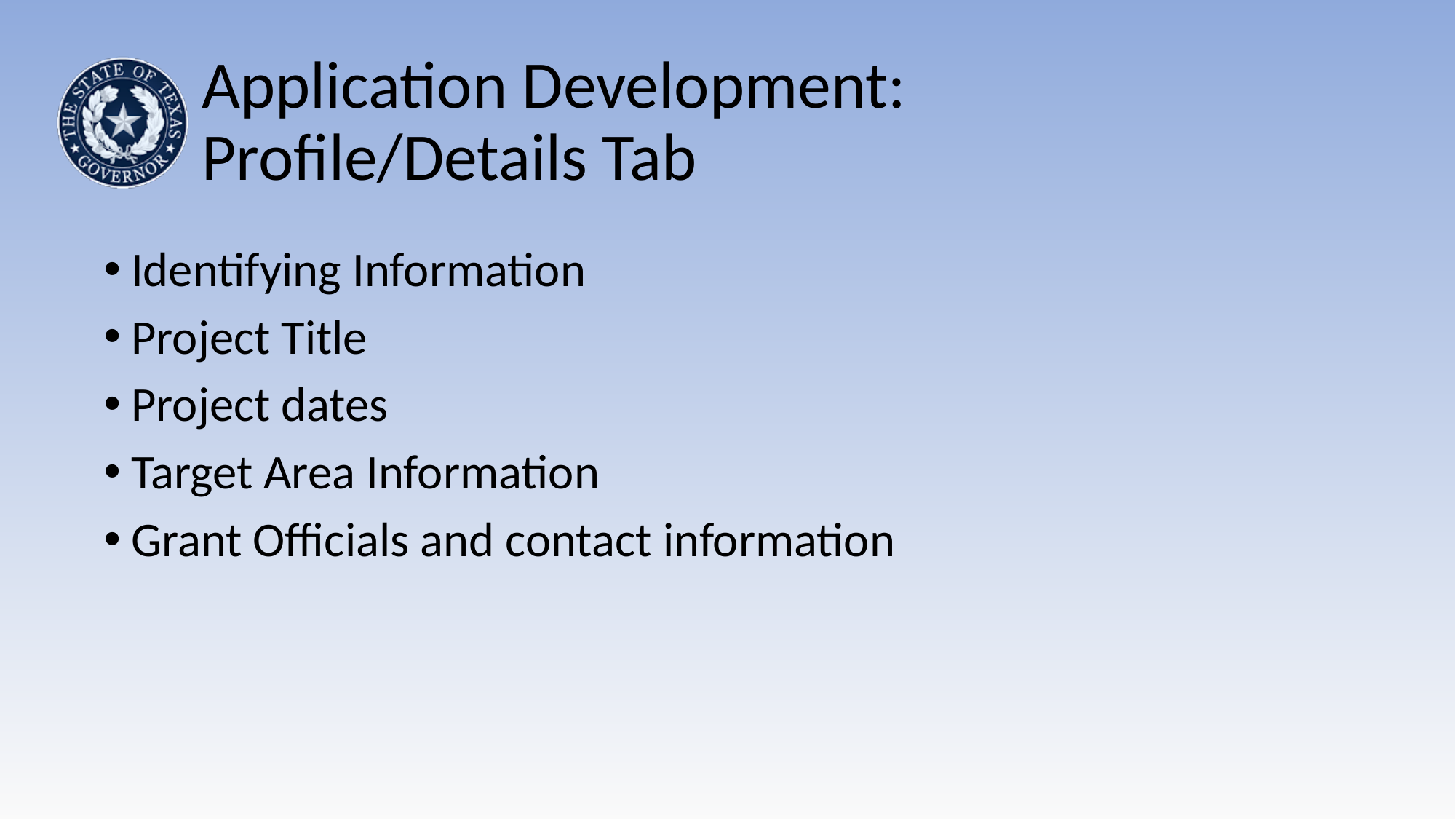

# Application Development: Profile/Details Tab
Identifying Information
Project Title
Project dates
Target Area Information
Grant Officials and contact information